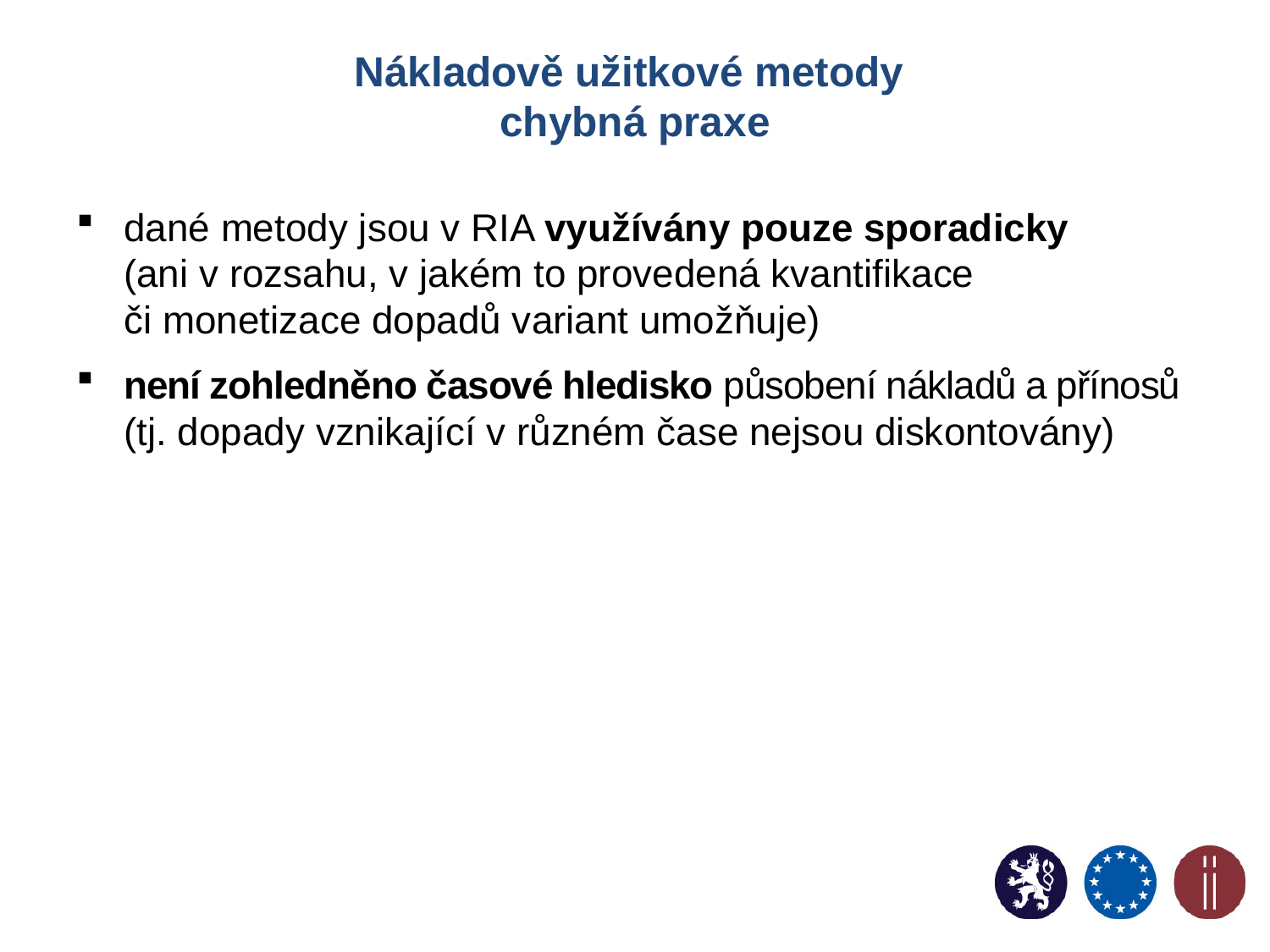

# Nákladově užitkové metody chybná praxe
dané metody jsou v RIA využívány pouze sporadicky
(ani v rozsahu, v jakém to provedená kvantifikace
či monetizace dopadů variant umožňuje)
není zohledněno časové hledisko působení nákladů a přínosů
(tj. dopady vznikající v různém čase nejsou diskontovány)